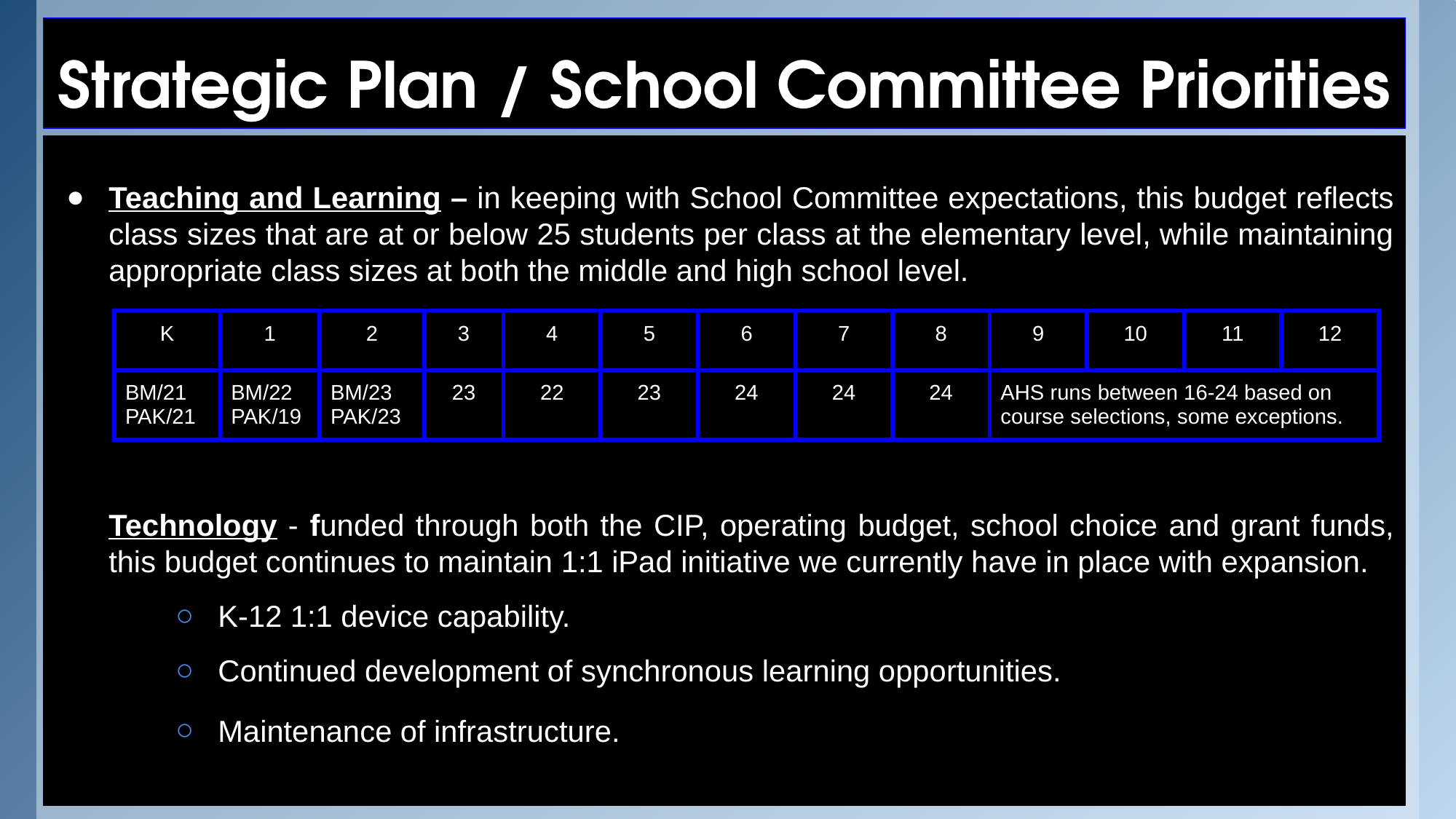

# Strategic Plan / School Committee Priorities

Teaching and Learning – in keeping with School Committee expectations, this budget reflects class sizes that are at or below 25 students per class at the elementary level, while maintaining appropriate class sizes at both the middle and high school level.

Technology - funded through both the CIP, operating budget, school choice and grant funds, this budget continues to maintain 1:1 iPad initiative we currently have in place with expansion.

K-12 1:1 device capability.

Continued development of synchronous learning opportunities.

Maintenance of infrastructure.

| K | 1 | 2 | 3 | 4 | 5 | 6 | 7 | 8 | 9 | 10 | 11 | 12 |
| --- | --- | --- | --- | --- | --- | --- | --- | --- | --- | --- | --- | --- |
| BM/21 PAK/21 | BM/22 PAK/19 | BM/23 PAK/23 | 23 | 22 | 23 | 24 | 24 | 24 | AHS runs between 16-24 based on course selections, some exceptions. |  |  |  |